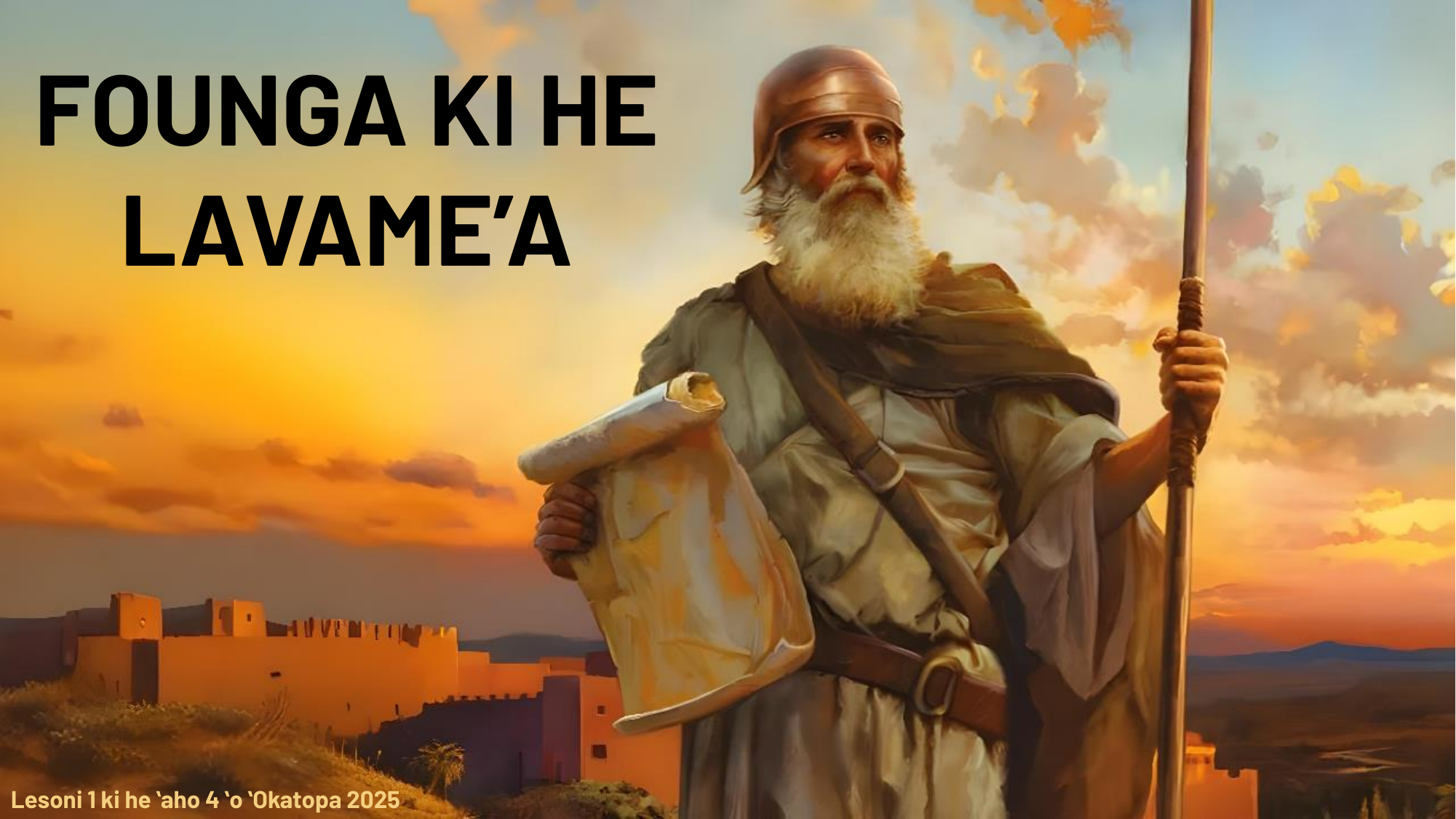

FOUNGA KI HE LAVAME’A
Lesoni 1 ki he ʻaho 4 ʻo ʻOkatopa 2025